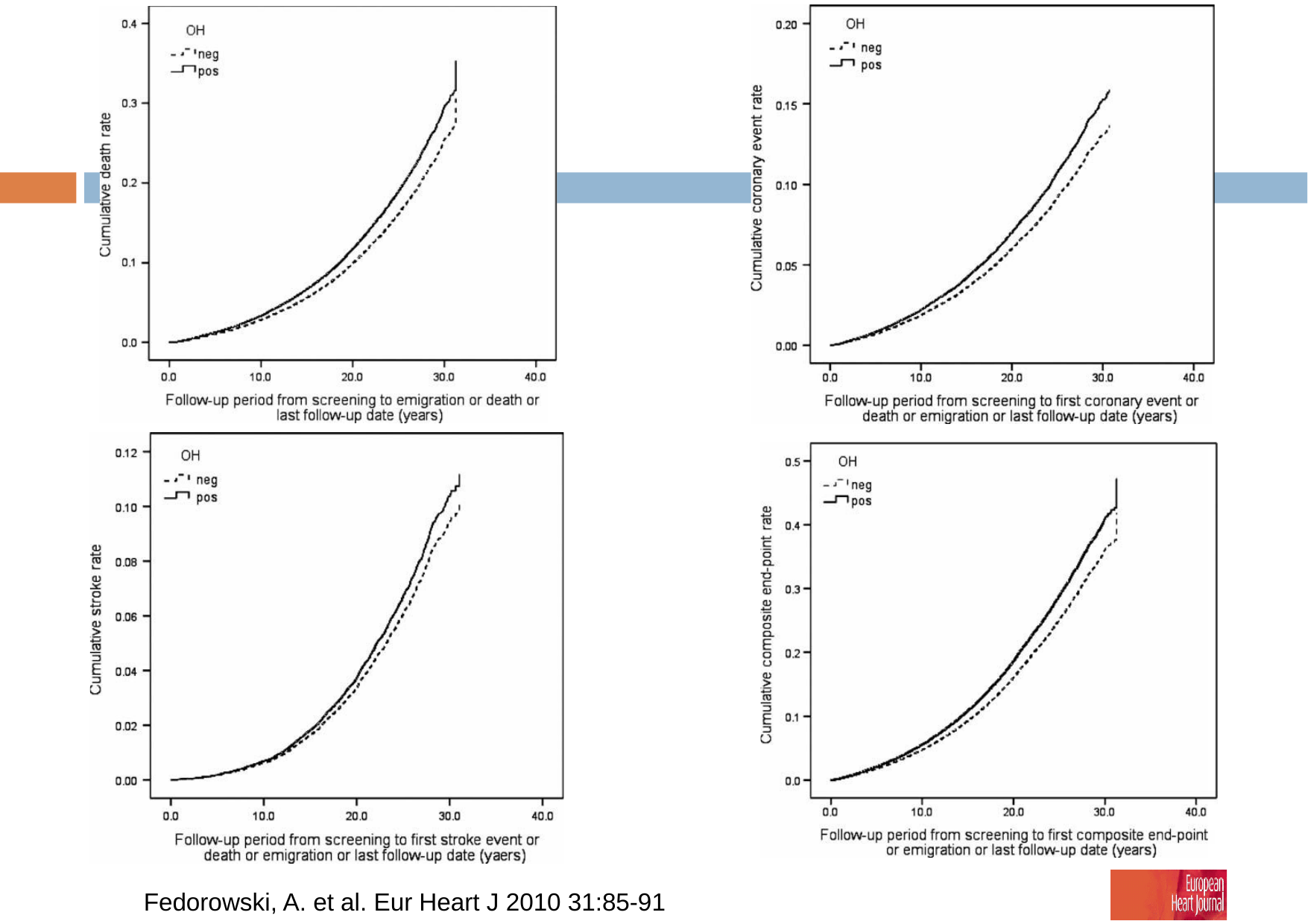

Fedorowski, A. et al. Eur Heart J 2010 31:85-91